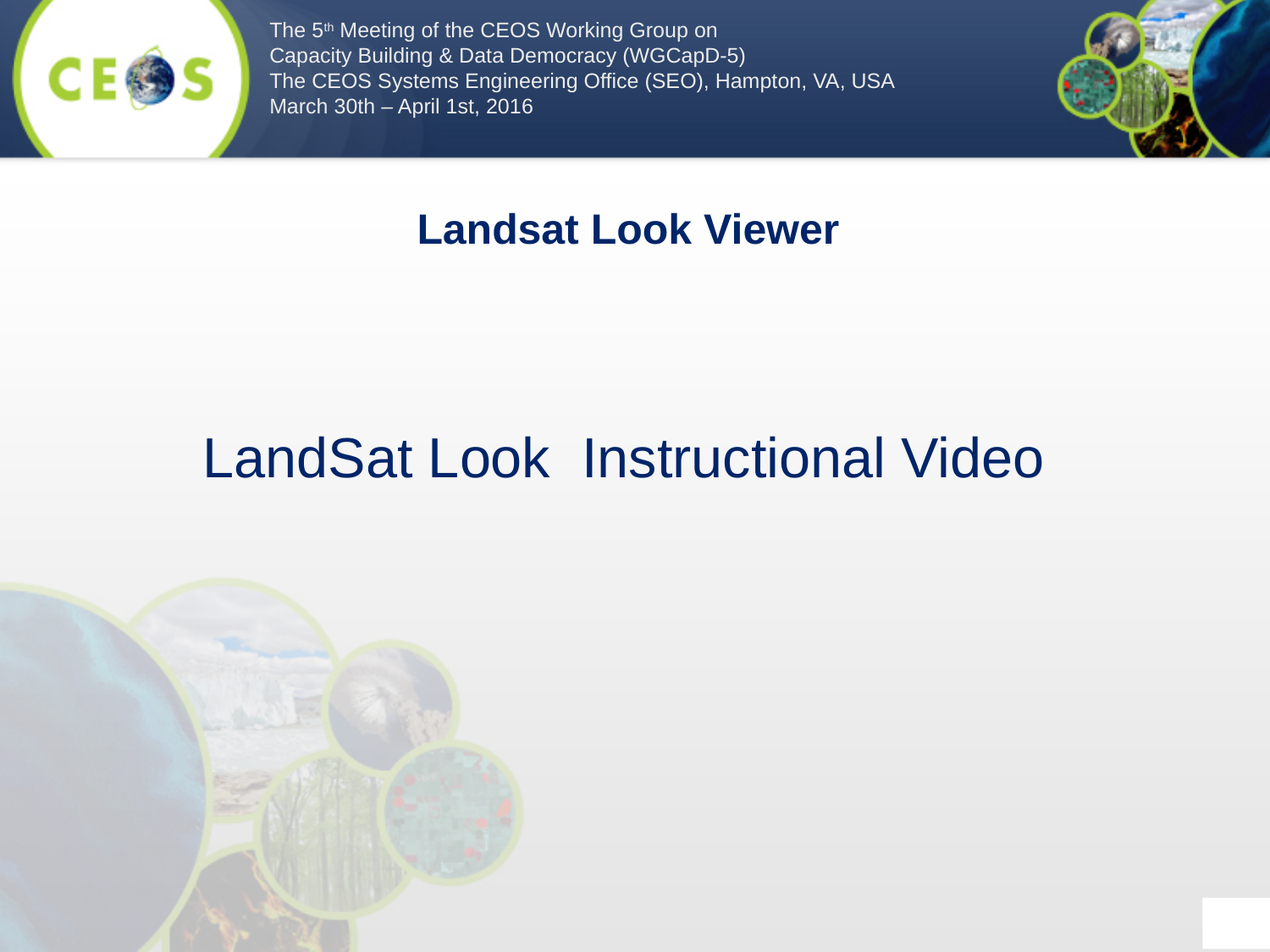

The 5th Meeting of the CEOS Working Group on
Capacity Building & Data Democracy (WGCapD-5)
The CEOS Systems Engineering Office (SEO), Hampton, VA, USA
March 30th – April 1st, 2016

Landsat Look Viewer

LandSat Look  Instructional Video